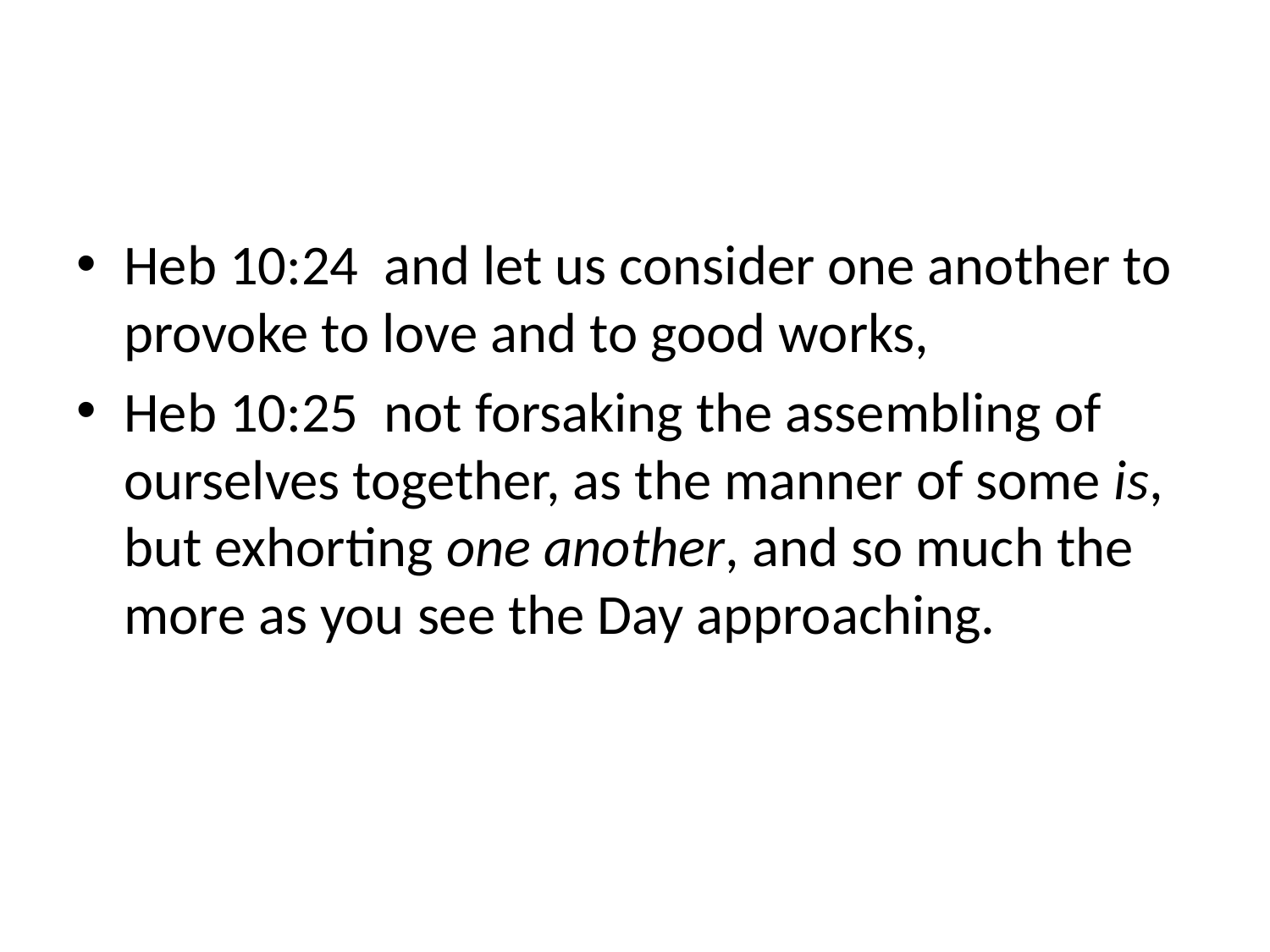

#
Heb 10:24  and let us consider one another to provoke to love and to good works,
Heb 10:25  not forsaking the assembling of ourselves together, as the manner of some is, but exhorting one another, and so much the more as you see the Day approaching.